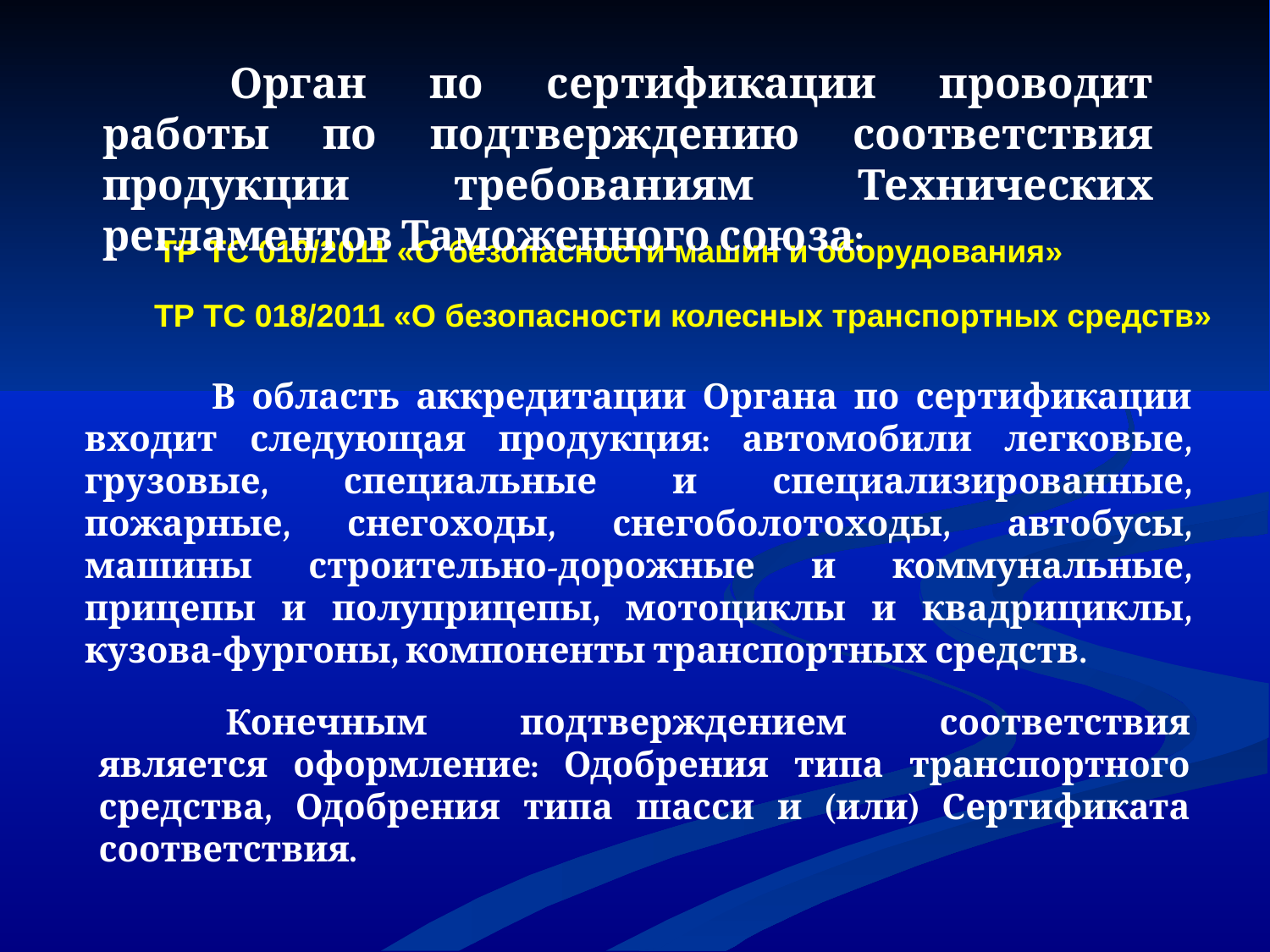

Орган по сертификации проводит работы по подтверждению соответствия продукции требованиям Технических регламентов Таможенного союза:
 ТР ТС 010/2011 «О безопасности машин и оборудования»

ТР ТС 018/2011 «О безопасности колесных транспортных средств»
	В область аккредитации Органа по сертификации входит следующая продукция: автомобили легковые, грузовые, специальные и специализированные, пожарные, снегоходы, снегоболотоходы, автобусы, машины строительно-дорожные и коммунальные, прицепы и полуприцепы, мотоциклы и квадрициклы, кузова-фургоны, компоненты транспортных средств.
	Конечным подтверждением соответствия является оформление: Одобрения типа транспортного средства, Одобрения типа шасси и (или) Сертификата соответствия.